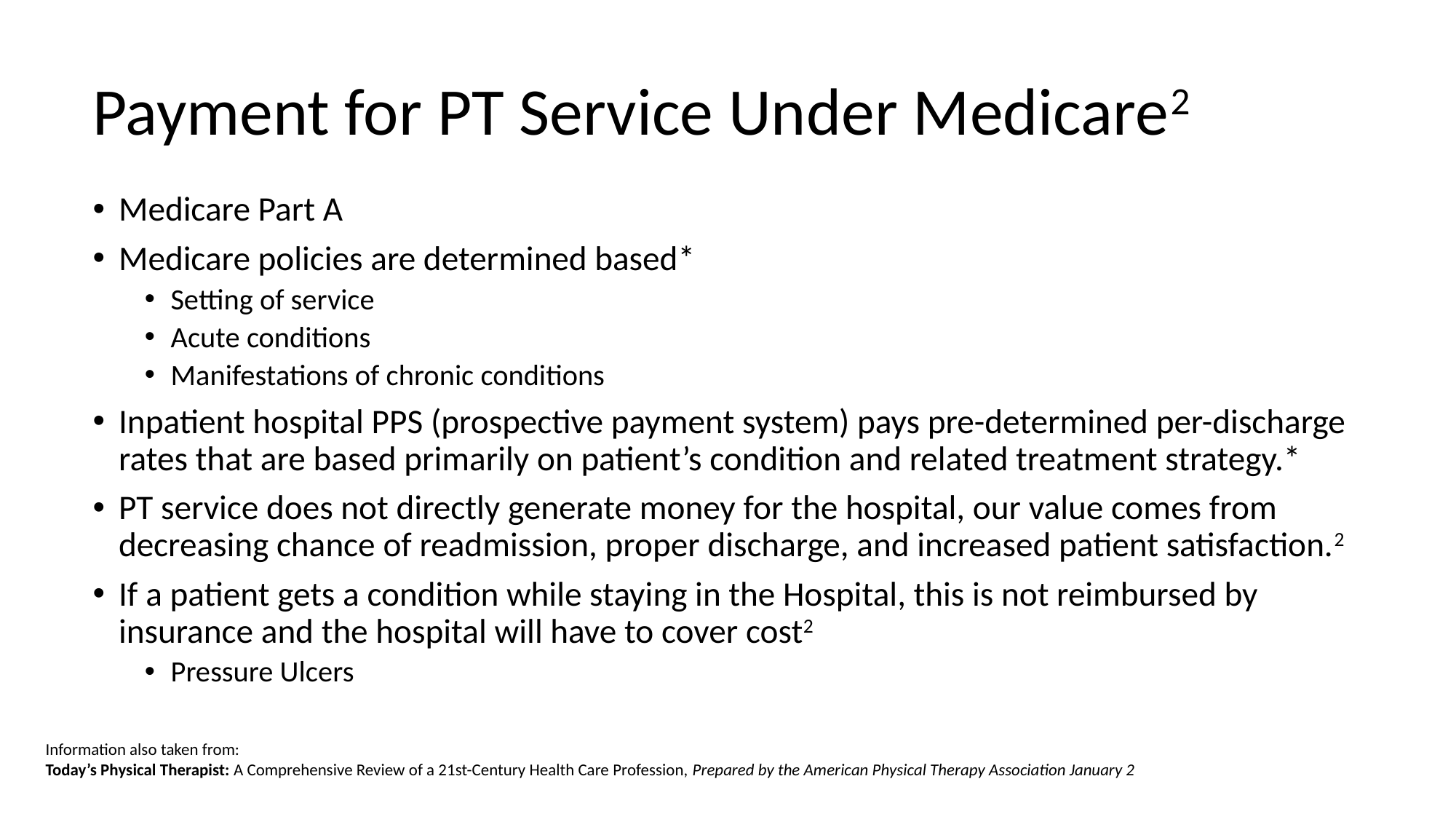

# Payment for PT Service Under Medicare2
Medicare Part A
Medicare policies are determined based*
Setting of service
Acute conditions
Manifestations of chronic conditions
Inpatient hospital PPS (prospective payment system) pays pre-determined per-discharge rates that are based primarily on patient’s condition and related treatment strategy.*
PT service does not directly generate money for the hospital, our value comes from decreasing chance of readmission, proper discharge, and increased patient satisfaction.2
If a patient gets a condition while staying in the Hospital, this is not reimbursed by insurance and the hospital will have to cover cost2
Pressure Ulcers
Information also taken from:
Today’s Physical Therapist: A Comprehensive Review of a 21st-Century Health Care Profession, Prepared by the American Physical Therapy Association January 2